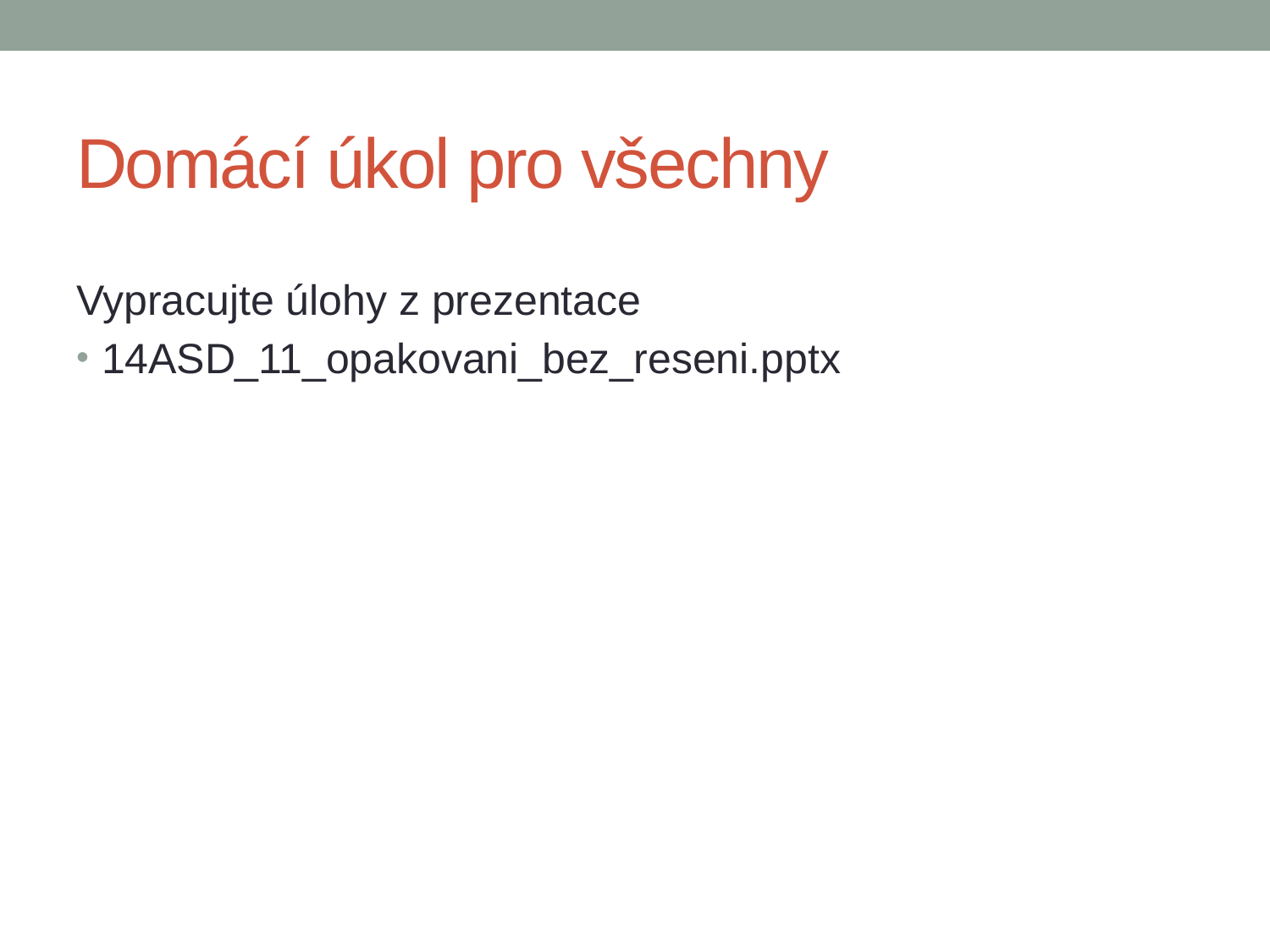

# Domácí úkol pro všechny
Vypracujte úlohy z prezentace
14ASD_11_opakovani_bez_reseni.pptx